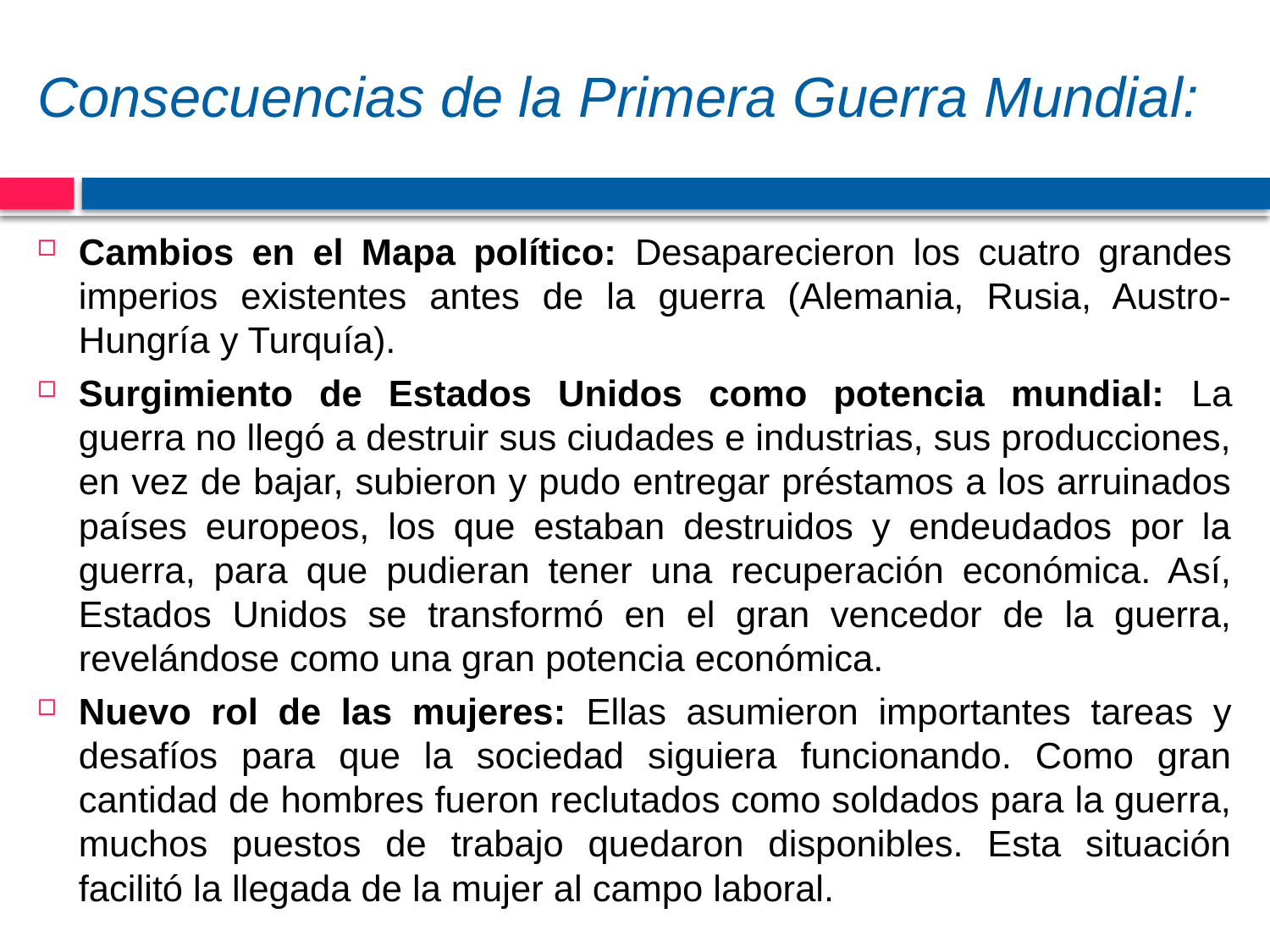

# Consecuencias de la Primera Guerra Mundial:
Cambios en el Mapa político: Desaparecieron los cuatro grandes imperios existentes antes de la guerra (Alemania, Rusia, Austro-Hungría y Turquía).
Surgimiento de Estados Unidos como potencia mundial: La guerra no llegó a destruir sus ciudades e industrias, sus producciones, en vez de bajar, subieron y pudo entregar préstamos a los arruinados países europeos, los que estaban destruidos y endeudados por la guerra, para que pudieran tener una recuperación económica. Así, Estados Unidos se transformó en el gran vencedor de la guerra, revelándose como una gran potencia económica.
Nuevo rol de las mujeres: Ellas asumieron importantes tareas y desafíos para que la sociedad siguiera funcionando. Como gran cantidad de hombres fueron reclutados como soldados para la guerra, muchos puestos de trabajo quedaron disponibles. Esta situación facilitó la llegada de la mujer al campo laboral.